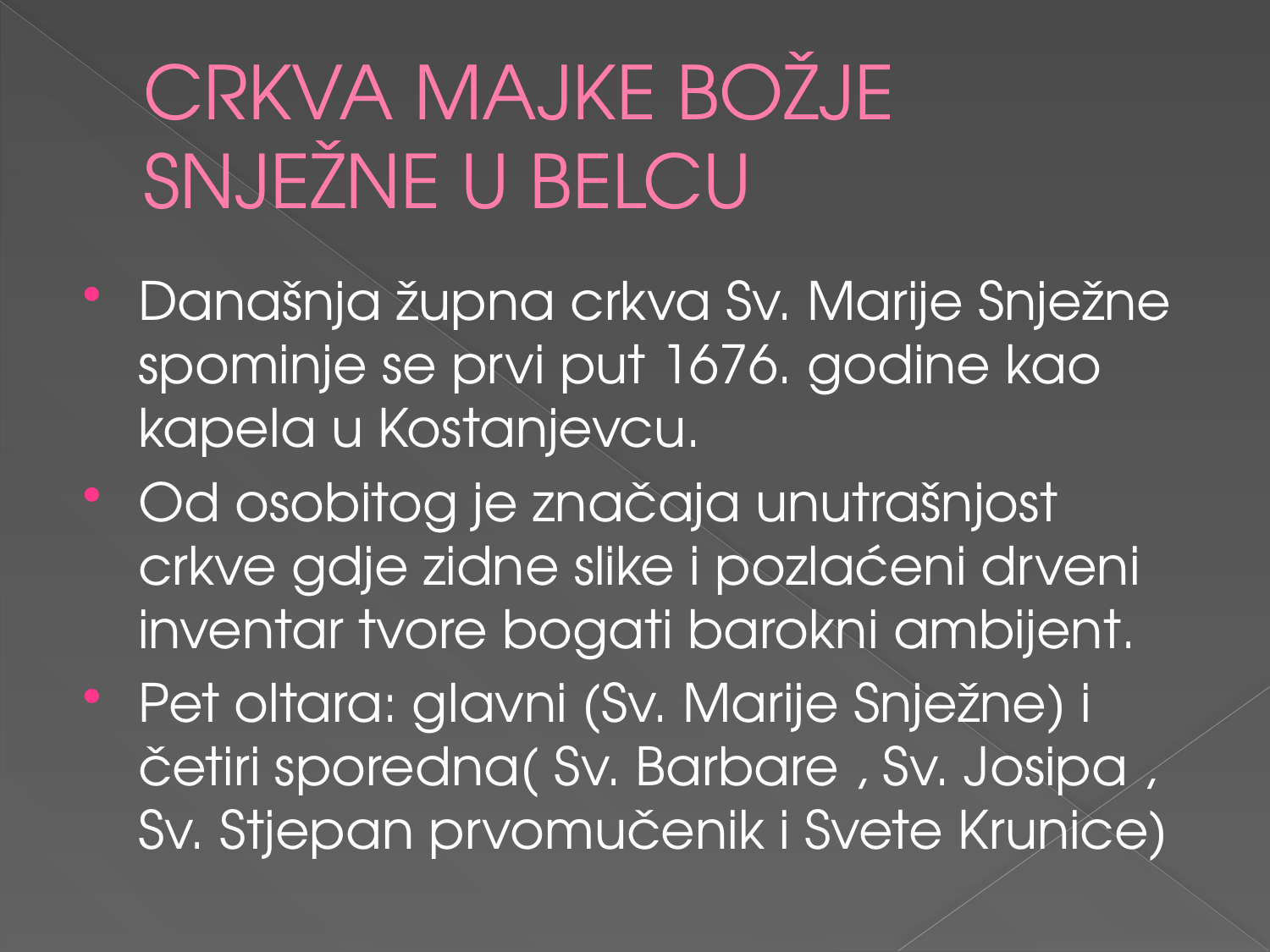

# CRKVA MAJKE BOŽJE SNJEŽNE U BELCU
Današnja župna crkva Sv. Marije Snježne spominje se prvi put 1676. godine kao kapela u Kostanjevcu.
Od osobitog je značaja unutrašnjost crkve gdje zidne slike i pozlaćeni drveni inventar tvore bogati barokni ambijent.
Pet oltara: glavni (Sv. Marije Snježne) i četiri sporedna( Sv. Barbare , Sv. Josipa , Sv. Stjepan prvomučenik i Svete Krunice)